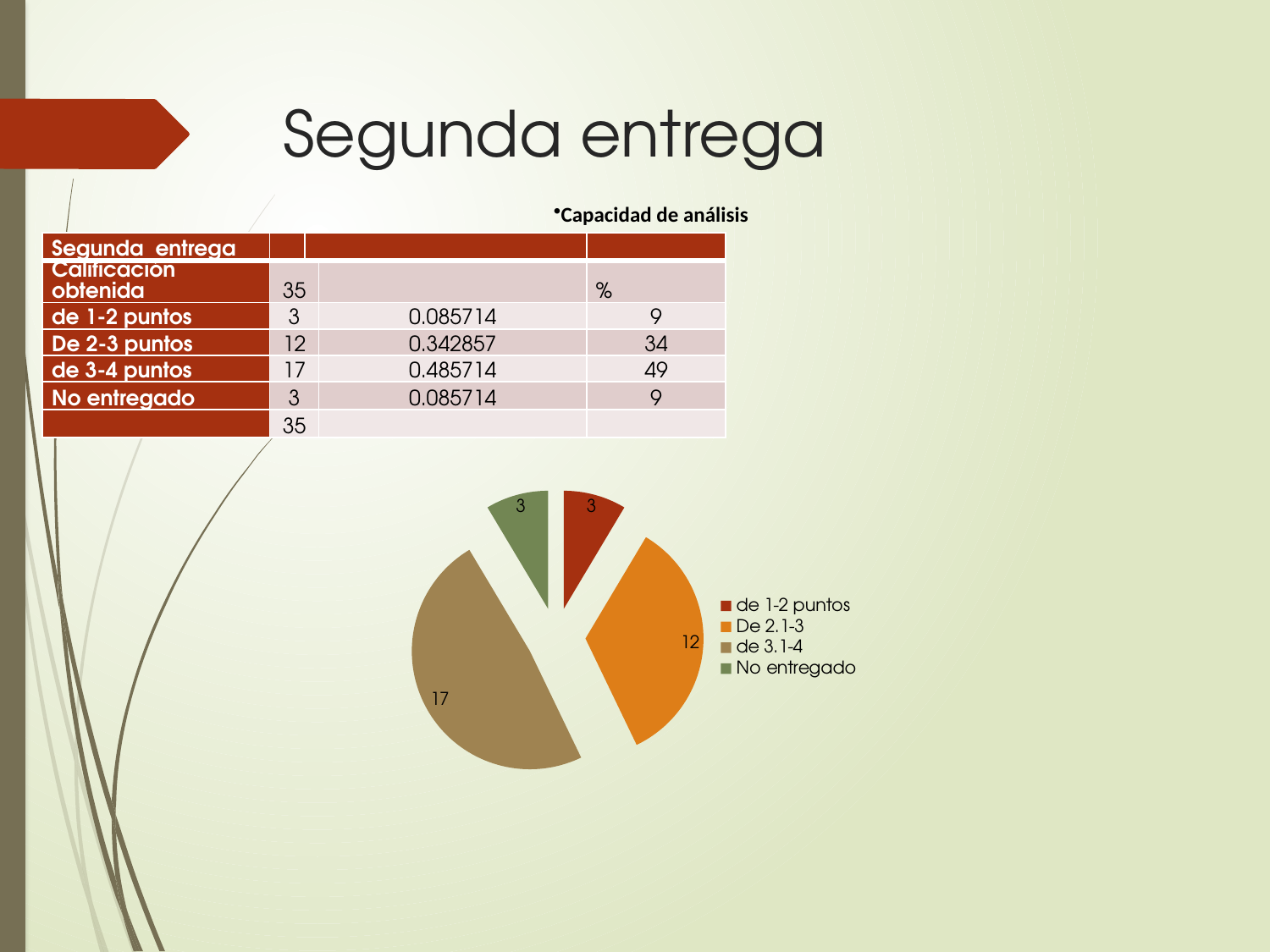

# Segunda entrega
Capacidad de análisis

| Segunda entrega |  |  |  |  |
| --- | --- | --- | --- | --- |
| Calificación obtenida | 35 |  |  | % |
| de 1-2 puntos | 3 |  | 0.085714 | 9 |
| De 2-3 puntos | 12 |  | 0.342857 | 34 |
| de 3-4 puntos | 17 |  | 0.485714 | 49 |
| No entregado | 3 |  | 0.085714 | 9 |
|  | 35 |  |  |  |

### Chart

| Category |  |  |  |
|---|---|---|---|
| de 1-2 puntos  | 3.0 | 0.08571428571428572 | 8.571428571428571 |
| De 2.1-3 | 12.0 | 0.34285714285714286 | 34.285714285714285 |
| de 3.1-4 | 17.0 | 0.48571428571428615 | 48.57142857142853 |
| No entregado | 3.0 | 0.08571428571428572 | 8.571428571428571 |